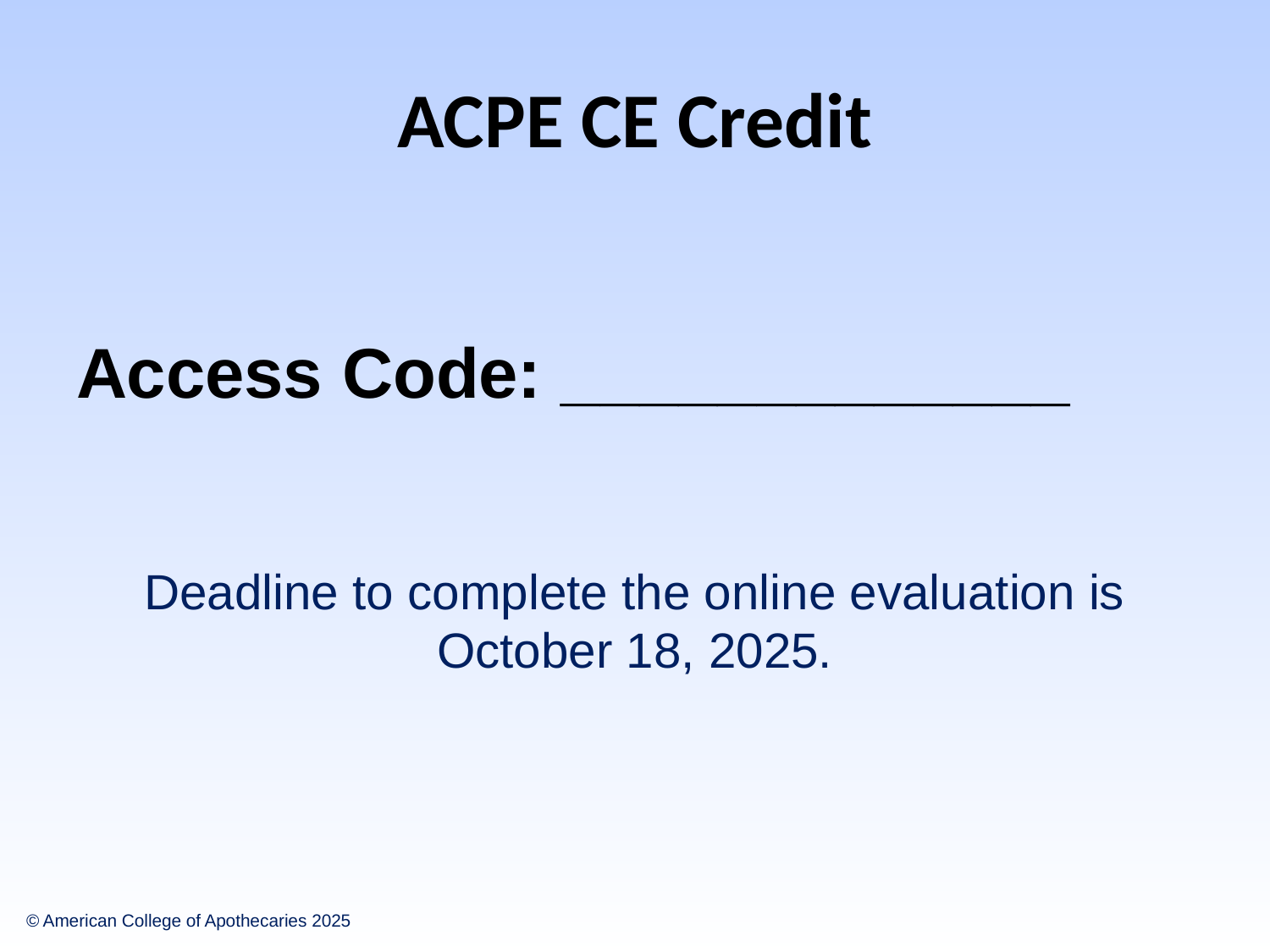

# ACPE CE Credit

Access Code: _____________

Deadline to complete the online evaluation is October 18, 2025.